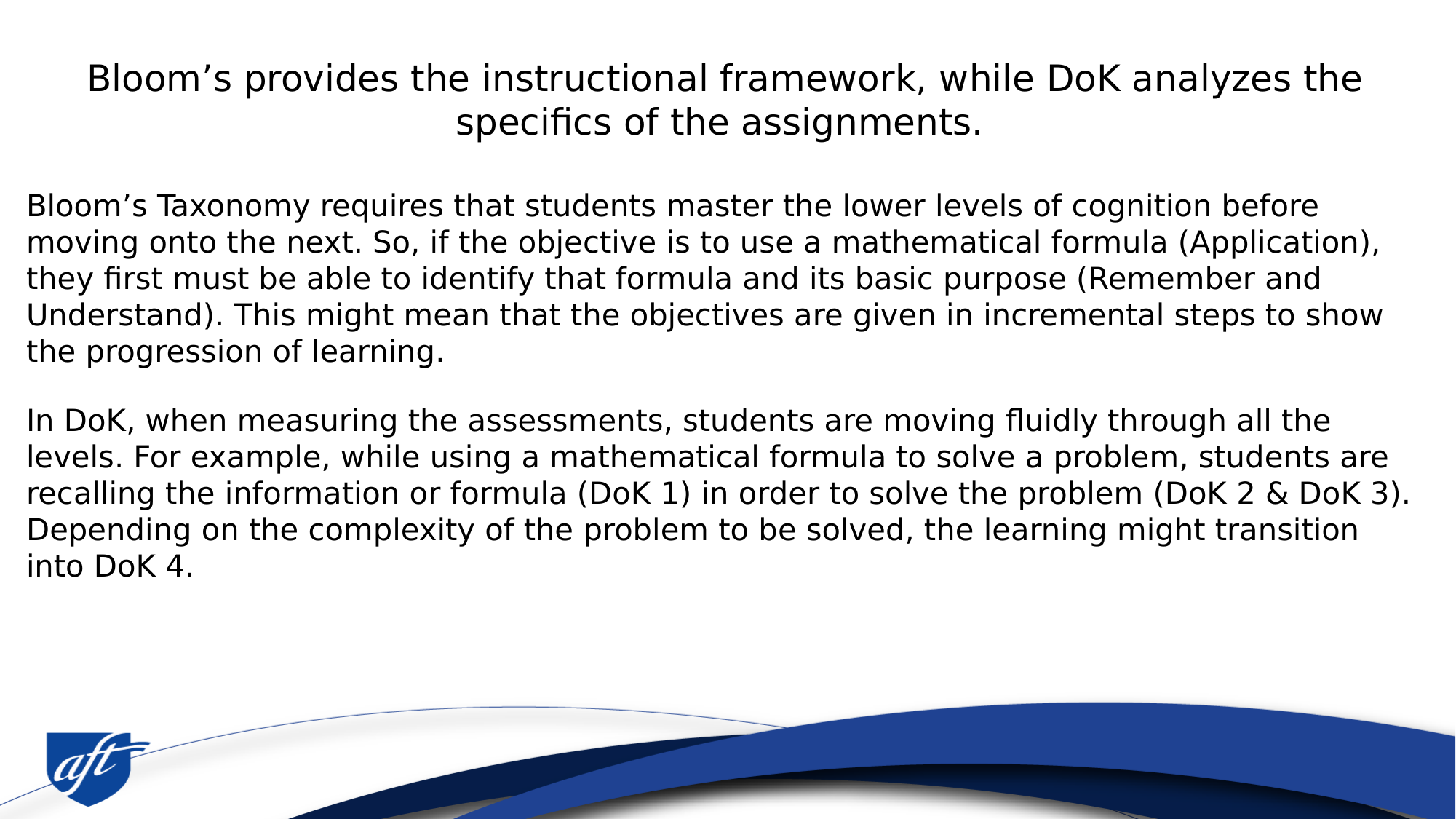

Bloom’s provides the instructional framework, while DoK analyzes the specifics of the assignments.

Bloom’s Taxonomy requires that students master the lower levels of cognition before moving onto the next. So, if the objective is to use a mathematical formula (Application), they first must be able to identify that formula and its basic purpose (Remember and Understand). This might mean that the objectives are given in incremental steps to show the progression of learning.

In DoK, when measuring the assessments, students are moving fluidly through all the levels. For example, while using a mathematical formula to solve a problem, students are recalling the information or formula (DoK 1) in order to solve the problem (DoK 2 & DoK 3). Depending on the complexity of the problem to be solved, the learning might transition into DoK 4.